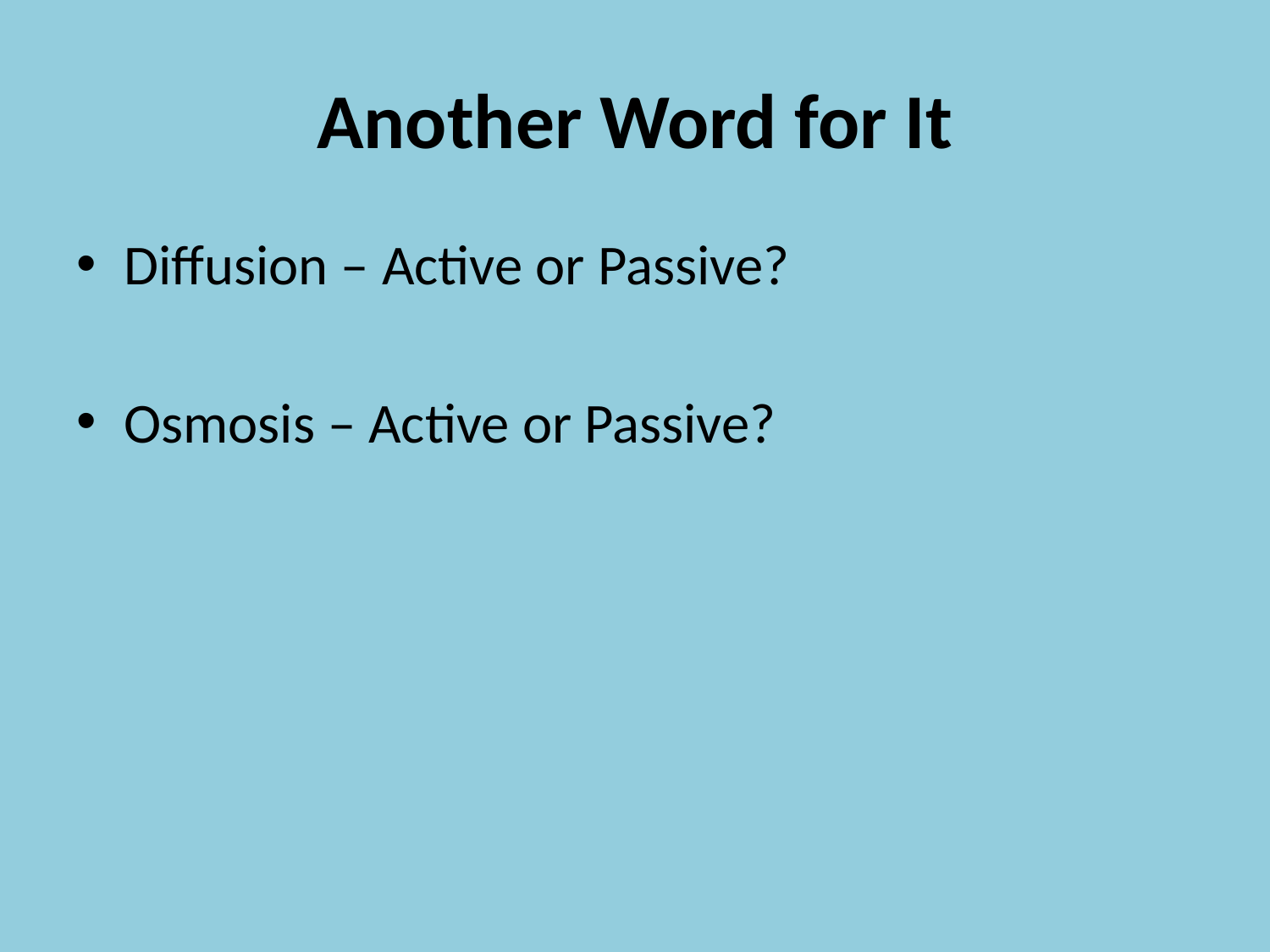

# Another Word for It
Diffusion – Active or Passive?

Osmosis – Active or Passive?